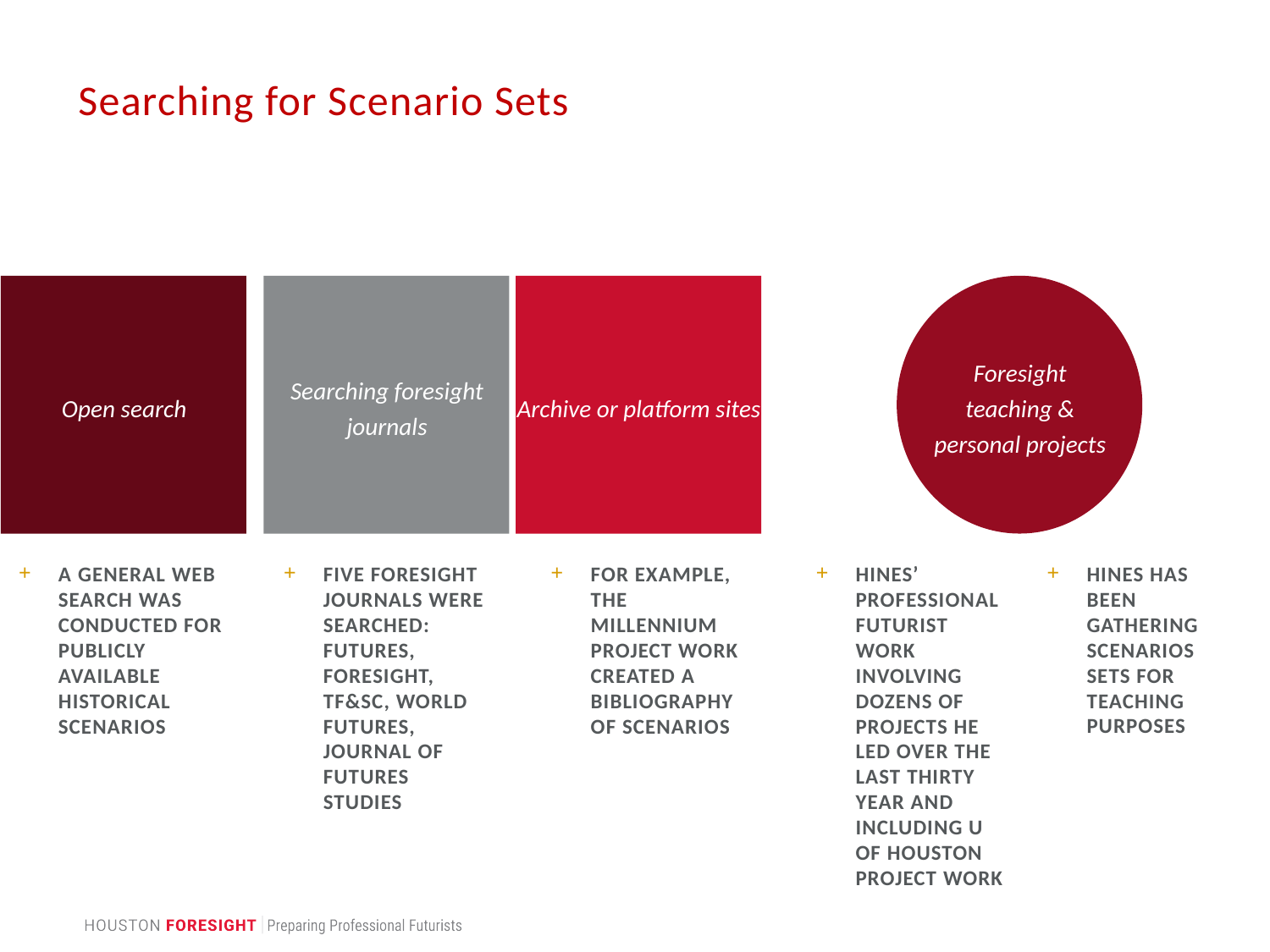

# Searching for Scenario Sets
Open search
Searching foresight journals
Archive or platform sites
Foresight teaching & personal projects
a general web search was conducted for publicly available historical scenarios

five foresight journals were searched: Futures, Foresight, TF&SC, World Futures, Journal of Futures Studies

For example, the Millennium Project work created a bibliography of scenarios

Hines’ professional futurist work involving dozens of projects he led over the last thirty year and including U of Houston project work

Hines has been gathering scenarios sets for teaching purposes